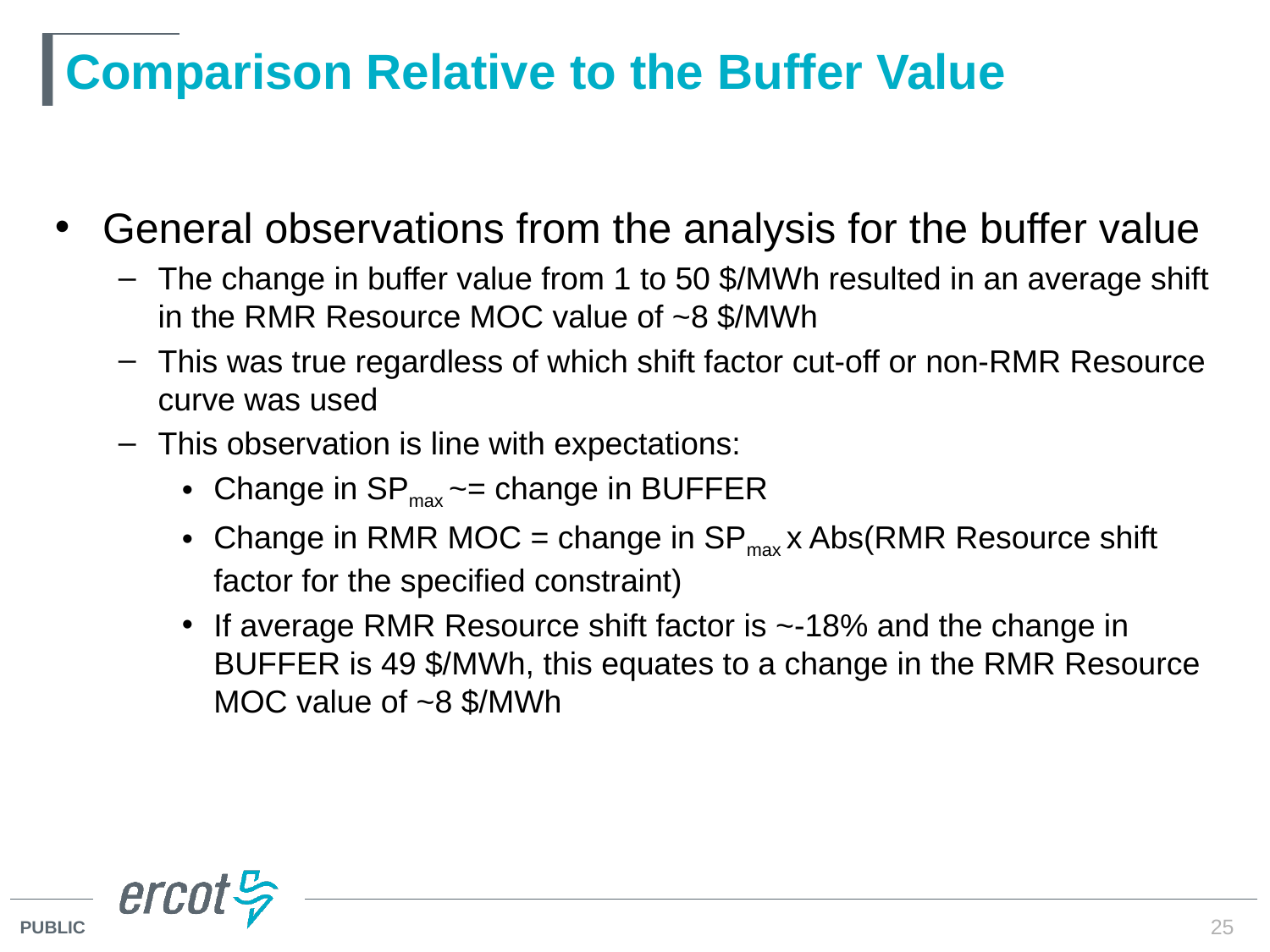

# Comparison Relative to the Buffer Value
General observations from the analysis for the buffer value
The change in buffer value from 1 to 50 $/MWh resulted in an average shift in the RMR Resource MOC value of ~8 $/MWh
This was true regardless of which shift factor cut-off or non-RMR Resource curve was used
This observation is line with expectations:
Change in SPmax ~= change in BUFFER
Change in RMR MOC = change in SPmax x Abs(RMR Resource shift factor for the specified constraint)
If average RMR Resource shift factor is ~-18% and the change in BUFFER is 49 $/MWh, this equates to a change in the RMR Resource MOC value of ~8 $/MWh

25